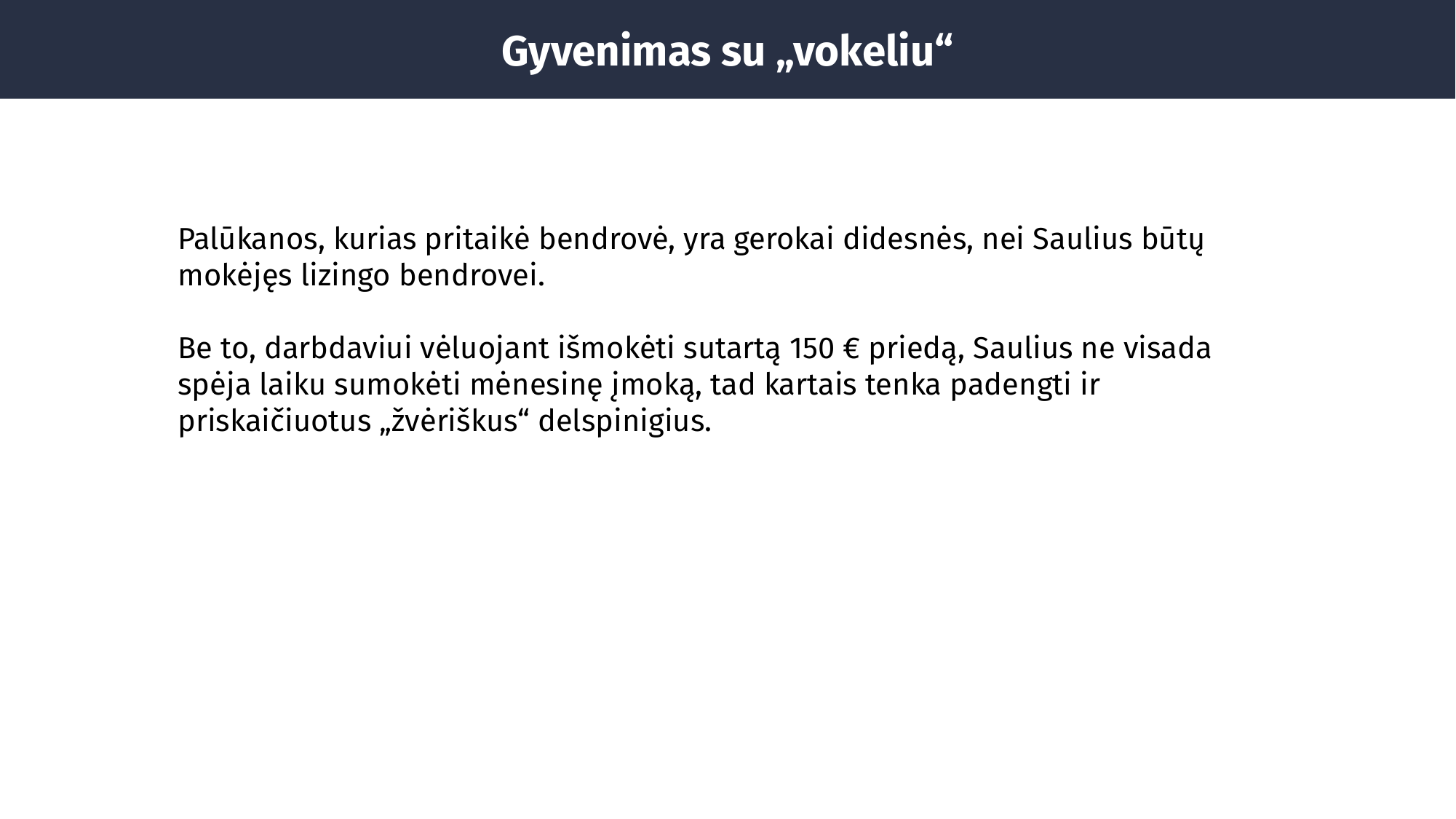

Gyvenimas su „vokeliu“
Palūkanos, kurias pritaikė bendrovė, yra gerokai didesnės, nei Saulius būtų mokėjęs lizingo bendrovei.

Be to, darbdaviui vėluojant išmokėti sutartą 150 € priedą, Saulius ne visada spėja laiku sumokėti mėnesinę įmoką, tad kartais tenka padengti ir priskaičiuotus „žvėriškus“ delspinigius.